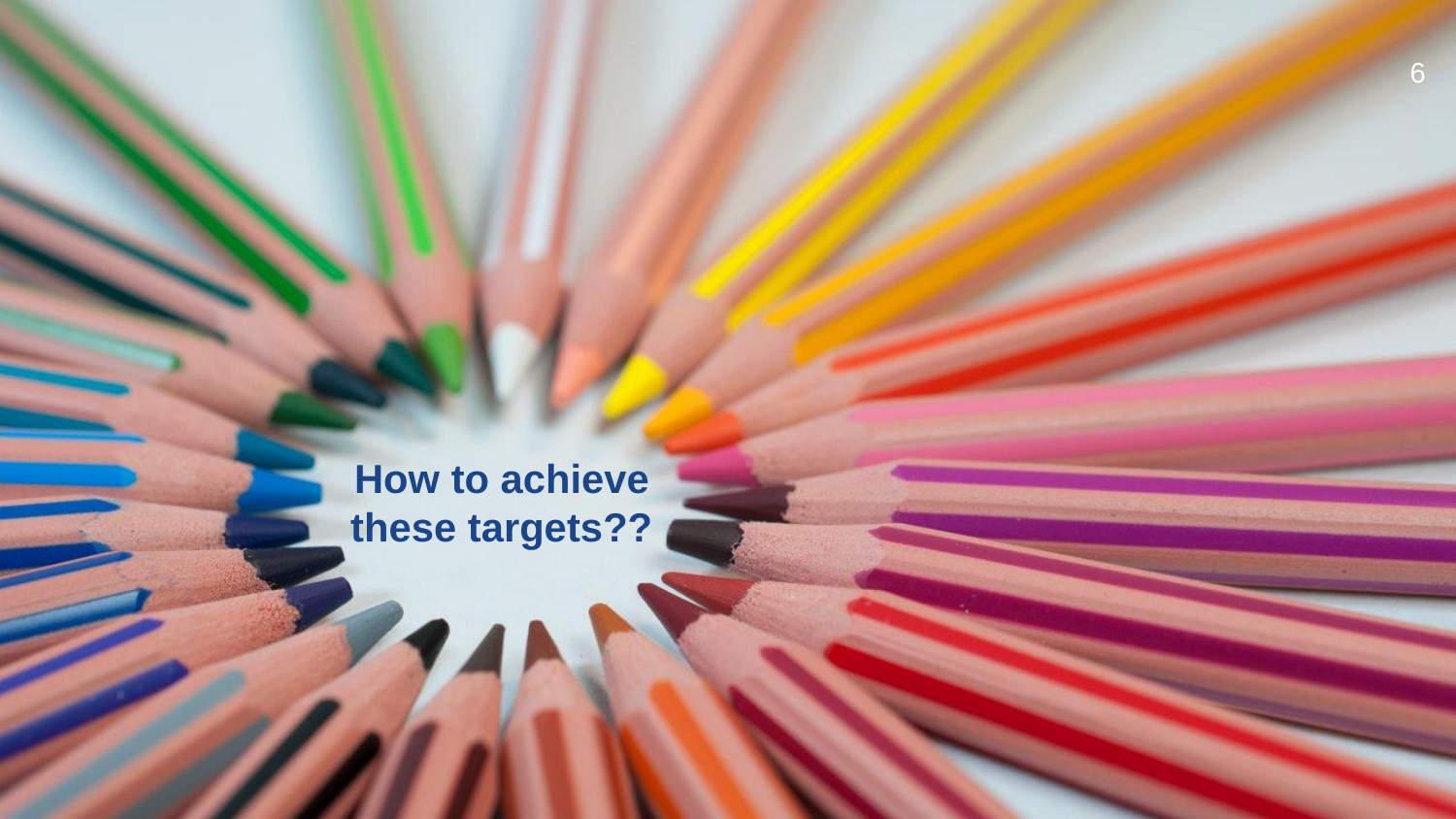

6
# How to achieve these targets??